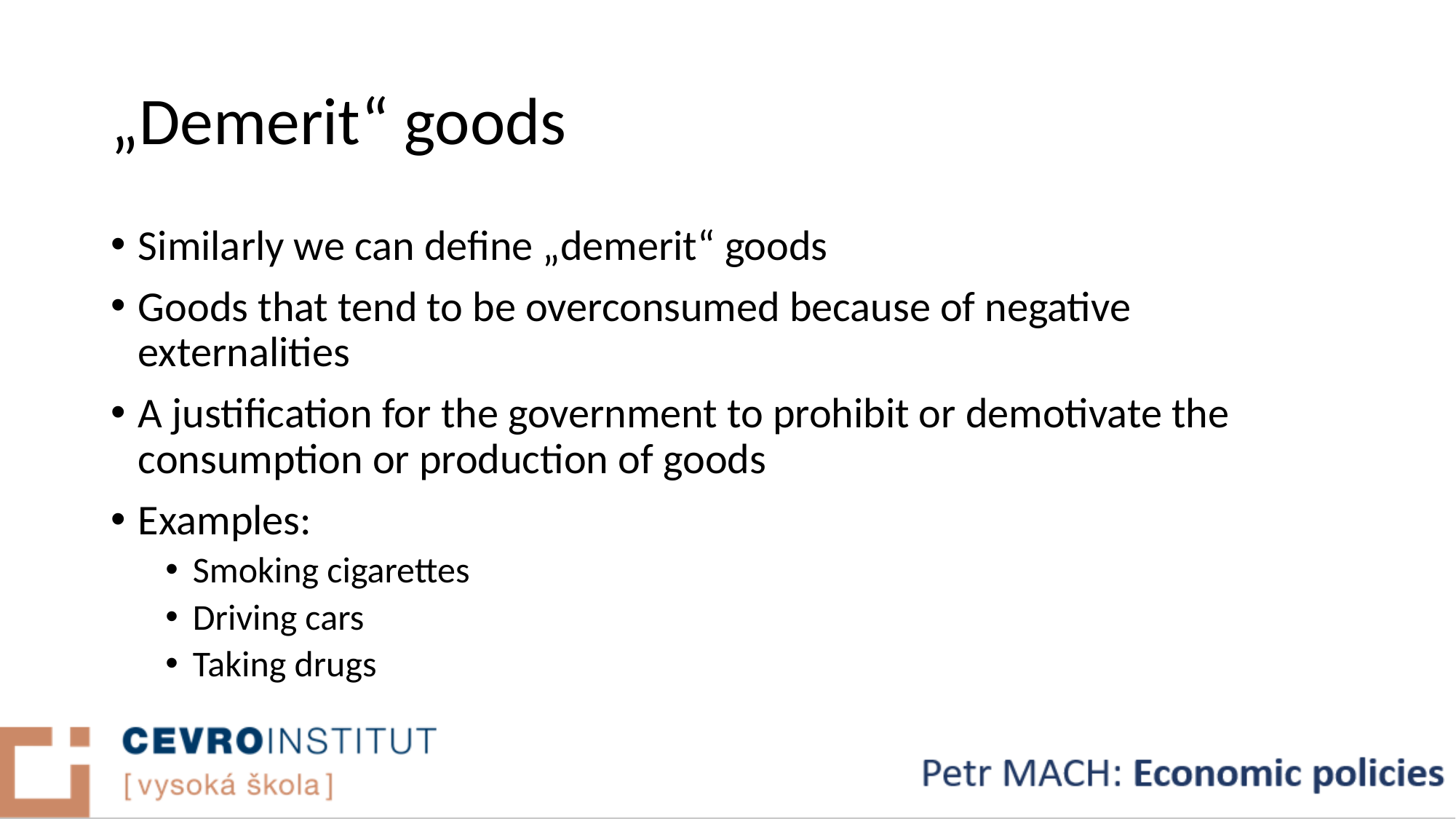

# „Demerit“ goods
Similarly we can define „demerit“ goods
Goods that tend to be overconsumed because of negative externalities
A justification for the government to prohibit or demotivate the consumption or production of goods
Examples:
Smoking cigarettes
Driving cars
Taking drugs